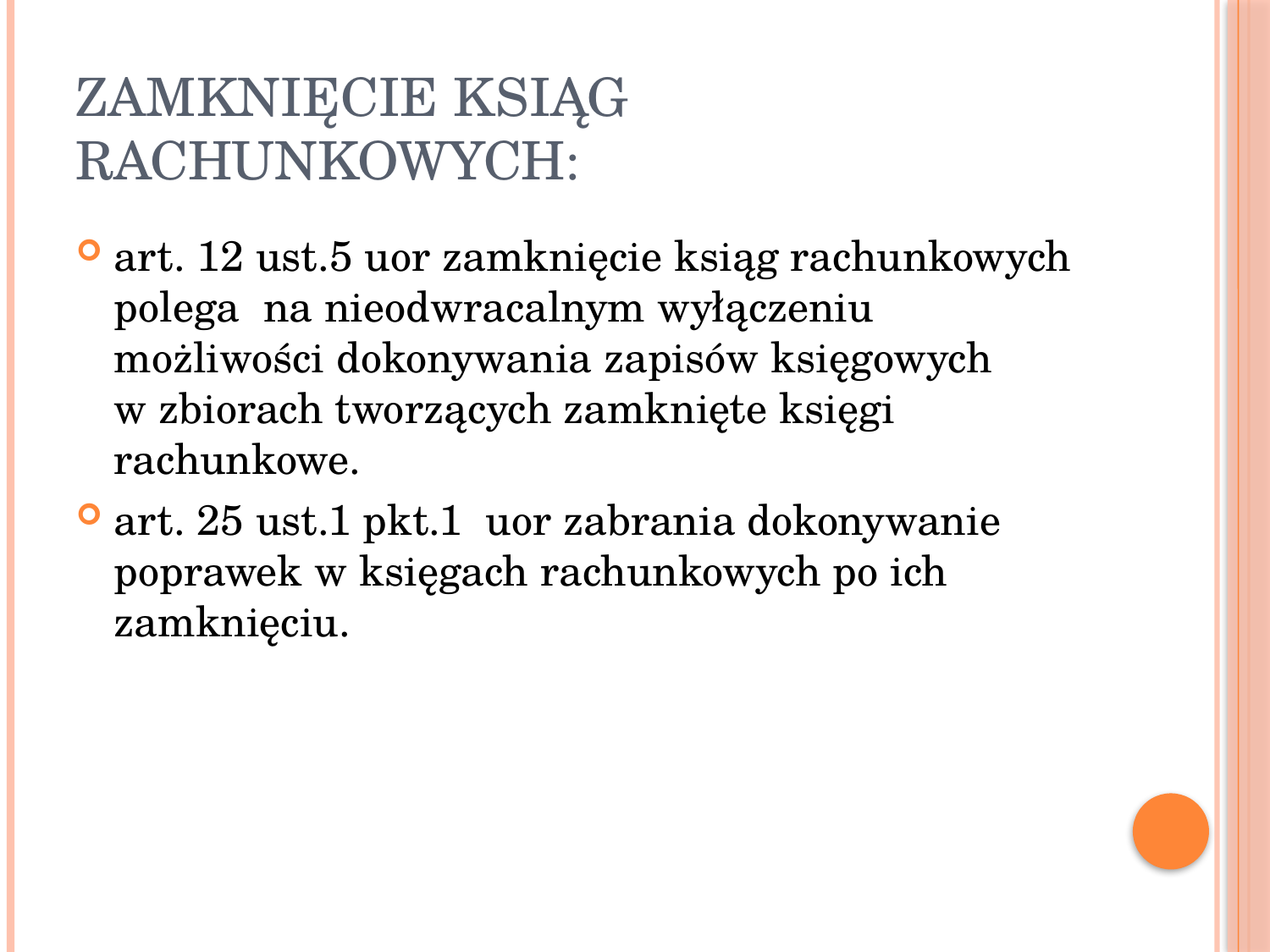

# Zamknięcie ksiąg rachunkowych:
art. 12 ust.5 uor zamknięcie ksiąg rachunkowych polega  na nieodwracalnym wyłączeniu możliwości dokonywania zapisów księgowych
w zbiorach tworzących zamknięte księgi rachunkowe.
art. 25 ust.1 pkt.1  uor zabrania dokonywanie poprawek w księgach rachunkowych po ich zamknięciu.